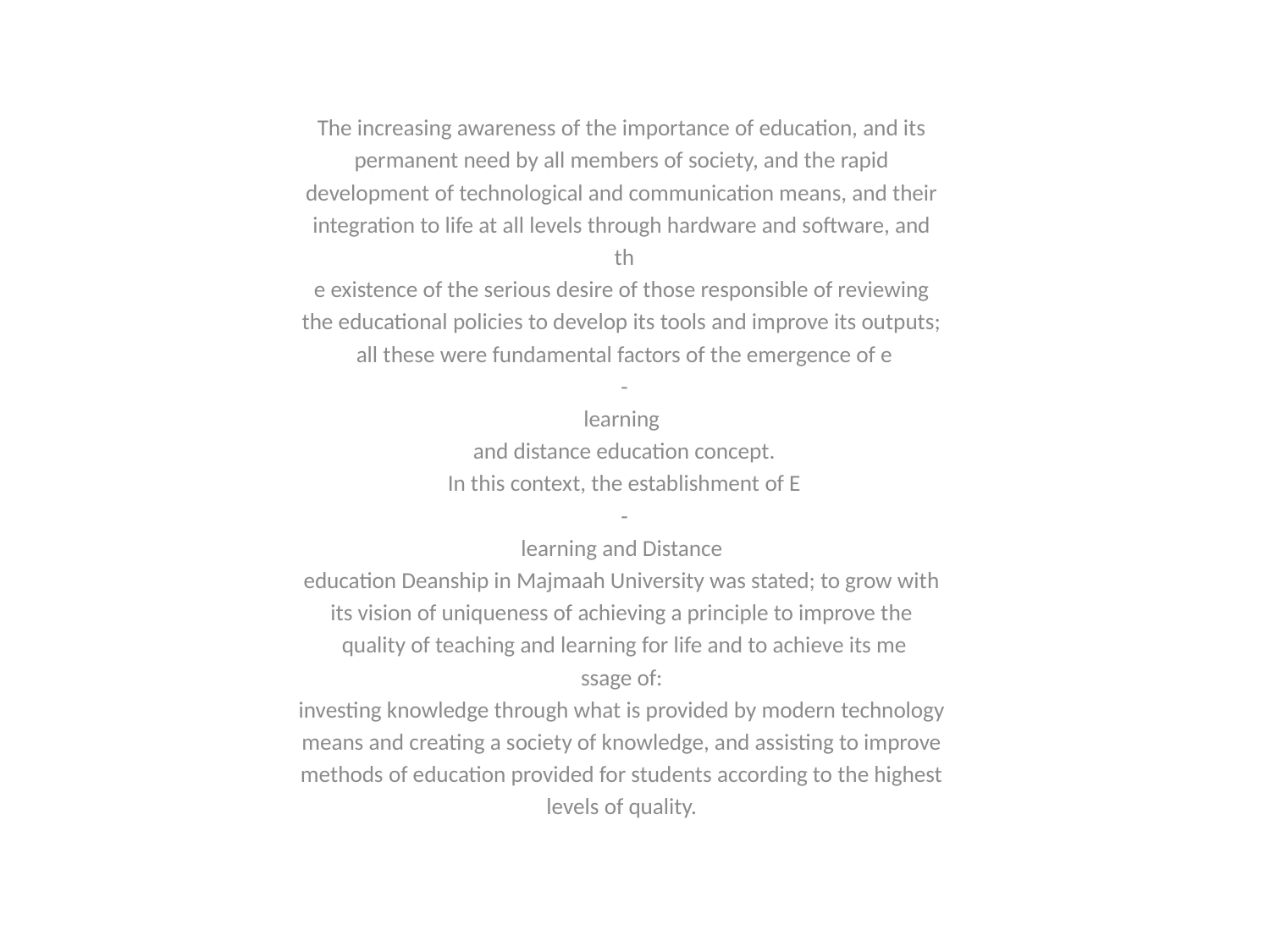

The increasing awareness of the importance of education, and its
permanent need by all members of society, and the rapid
development of technological and communication means, and their
integration to life at all levels through hardware and software, and
th
e existence of the serious desire of those responsible of reviewing
the educational policies to develop its tools and improve its outputs;
all these were fundamental factors of the emergence of e
-
learning
and distance education concept.
In this context, the establishment of E
-
learning and Distance
education Deanship in Majmaah University was stated; to grow with
its vision of uniqueness of achieving a principle to improve the
quality of teaching and learning for life and to achieve its me
ssage of:
investing knowledge through what is provided by modern technology
means and creating a society of knowledge, and assisting to improve
methods of education provided for students according to the highest
levels of quality.